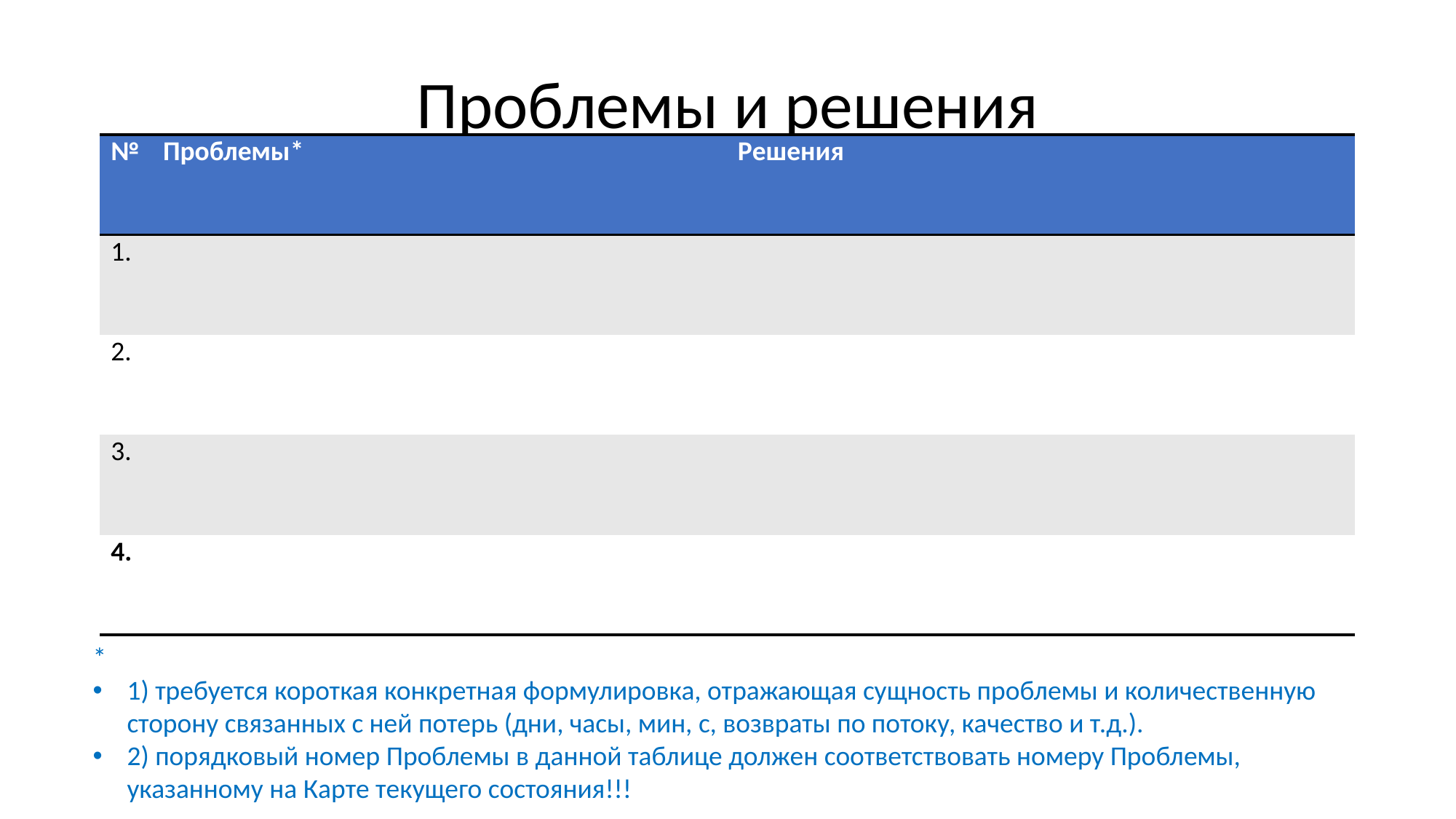

# Проблемы и решения
| № | Проблемы\* | Решения |
| --- | --- | --- |
| 1. |  |  |
| 2. |  |  |
| 3. |  |  |
| 4. |  |  |
*
1) требуется короткая конкретная формулировка, отражающая сущность проблемы и количественную сторону связанных с ней потерь (дни, часы, мин, с, возвраты по потоку, качество и т.д.).
2) порядковый номер Проблемы в данной таблице должен соответствовать номеру Проблемы, указанному на Карте текущего состояния!!!